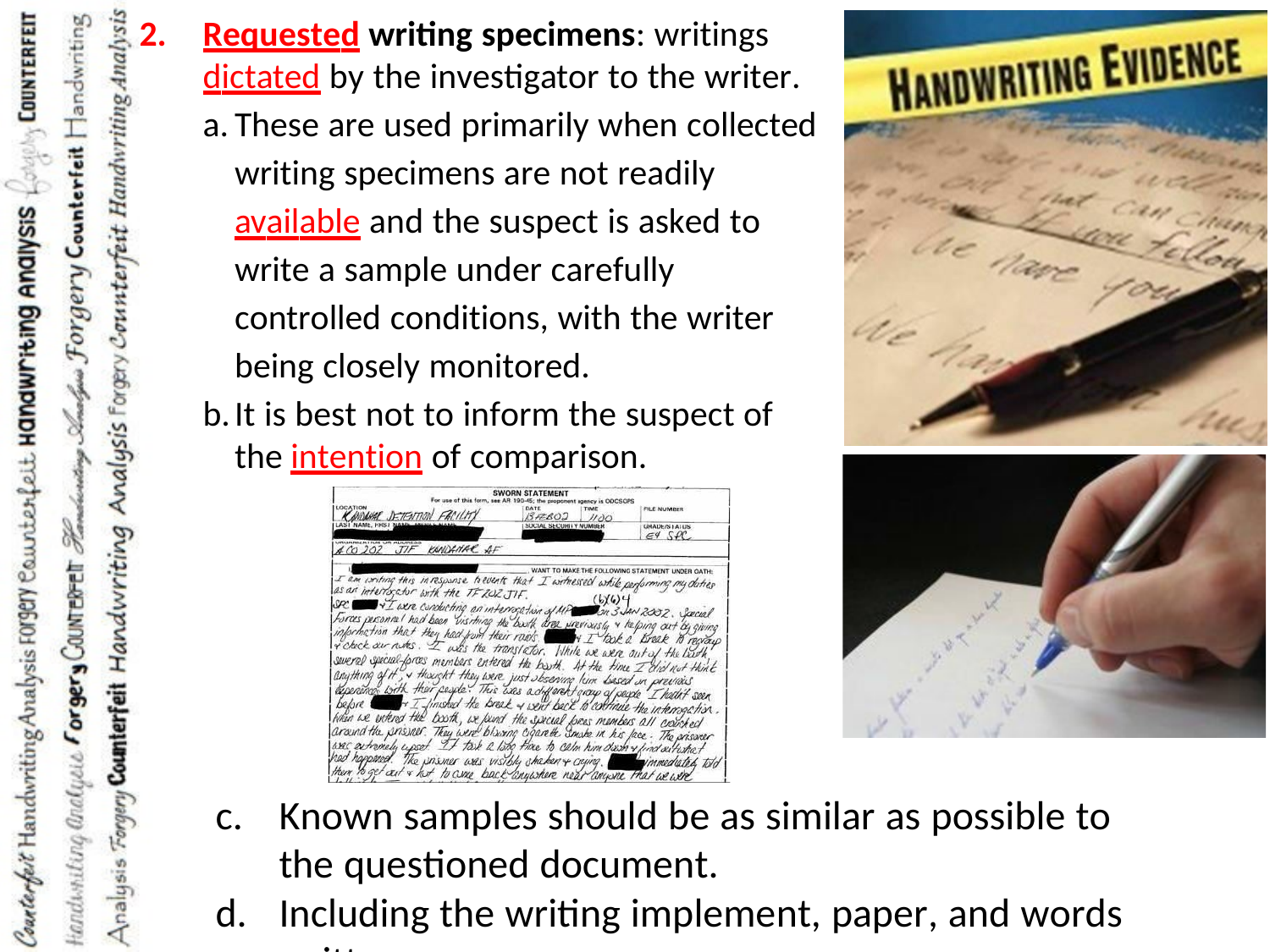

Requested writing specimens: writings dictated by the investigator to the writer.
These are used primarily when collected writing specimens are not readily available and the suspect is asked to write a sample under carefully controlled conditions, with the writer being closely monitored.
It is best not to inform the suspect of the intention of comparison.

Known samples should be as similar as possible to the questioned document.
Including the writing implement, paper, and words written.